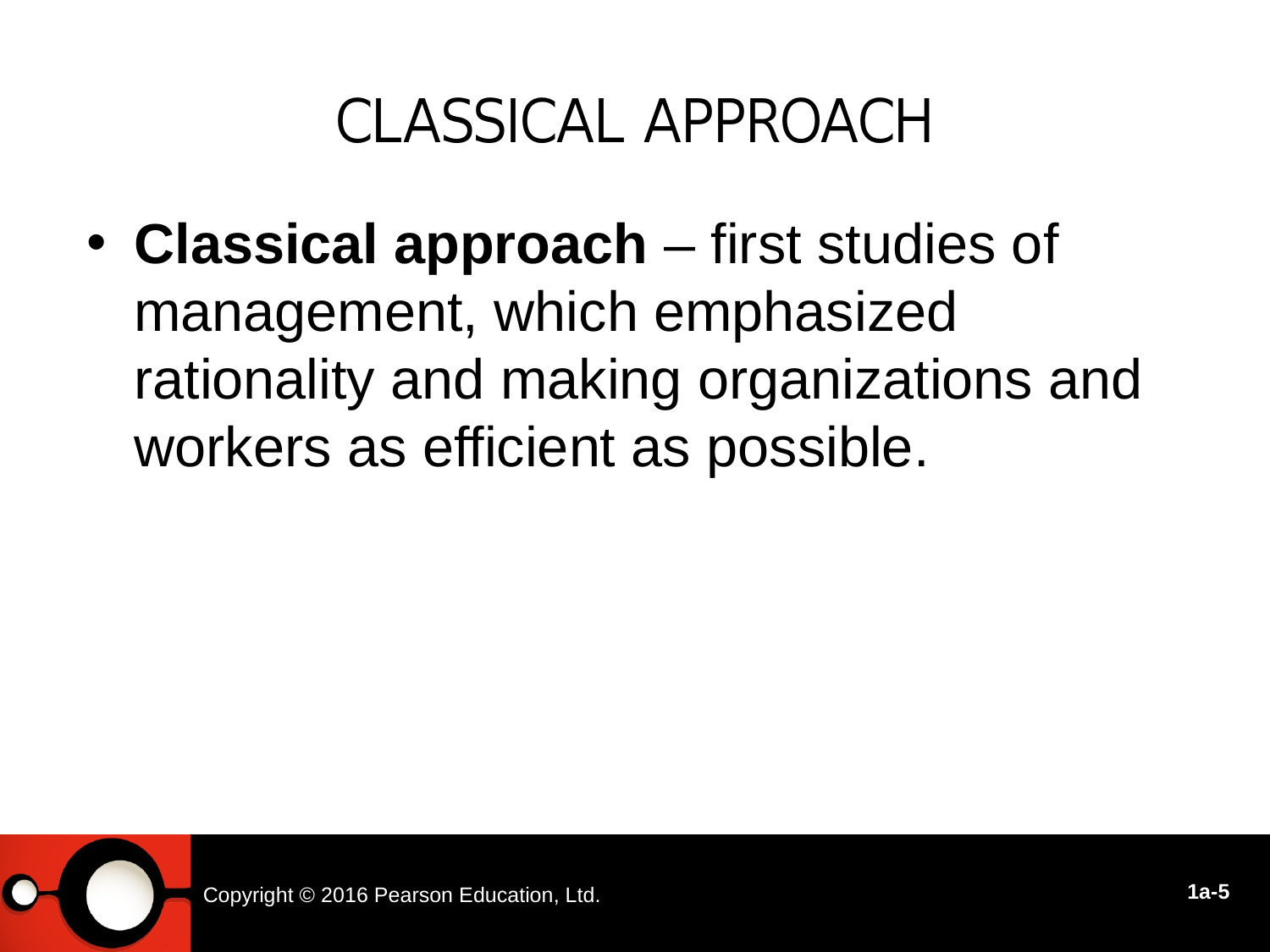

Classical Approach
Classical approach – first studies of management, which emphasized rationality and making organizations and workers as efficient as possible.
Copyright © 2016 Pearson Education, Ltd.
1a-5